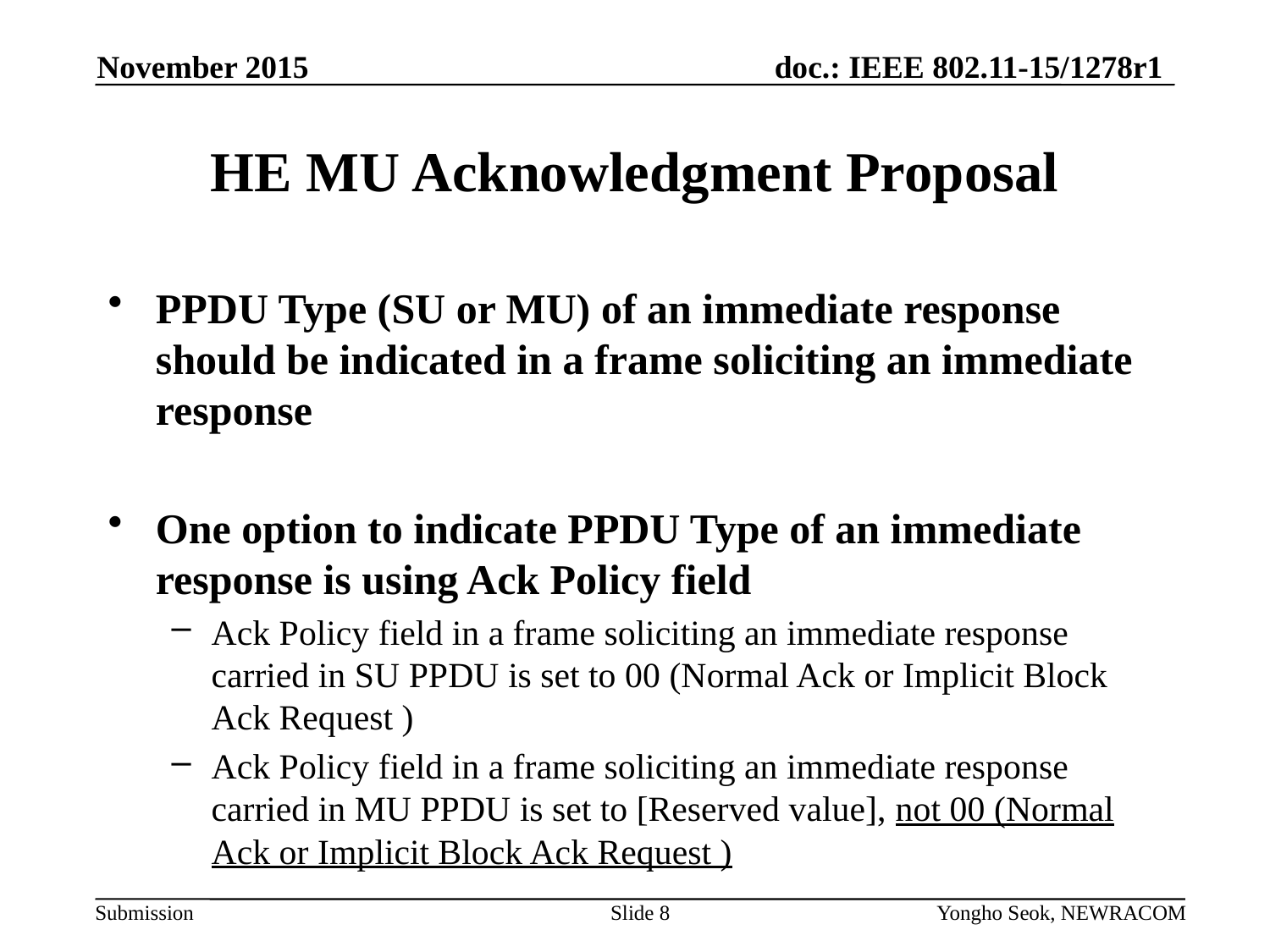

November 2015
# HE MU Acknowledgment Proposal
PPDU Type (SU or MU) of an immediate response should be indicated in a frame soliciting an immediate response

One option to indicate PPDU Type of an immediate response is using Ack Policy field
Ack Policy field in a frame soliciting an immediate response carried in SU PPDU is set to 00 (Normal Ack or Implicit Block Ack Request )
Ack Policy field in a frame soliciting an immediate response carried in MU PPDU is set to [Reserved value], not 00 (Normal Ack or Implicit Block Ack Request )

Slide 8
Yongho Seok, NEWRACOM